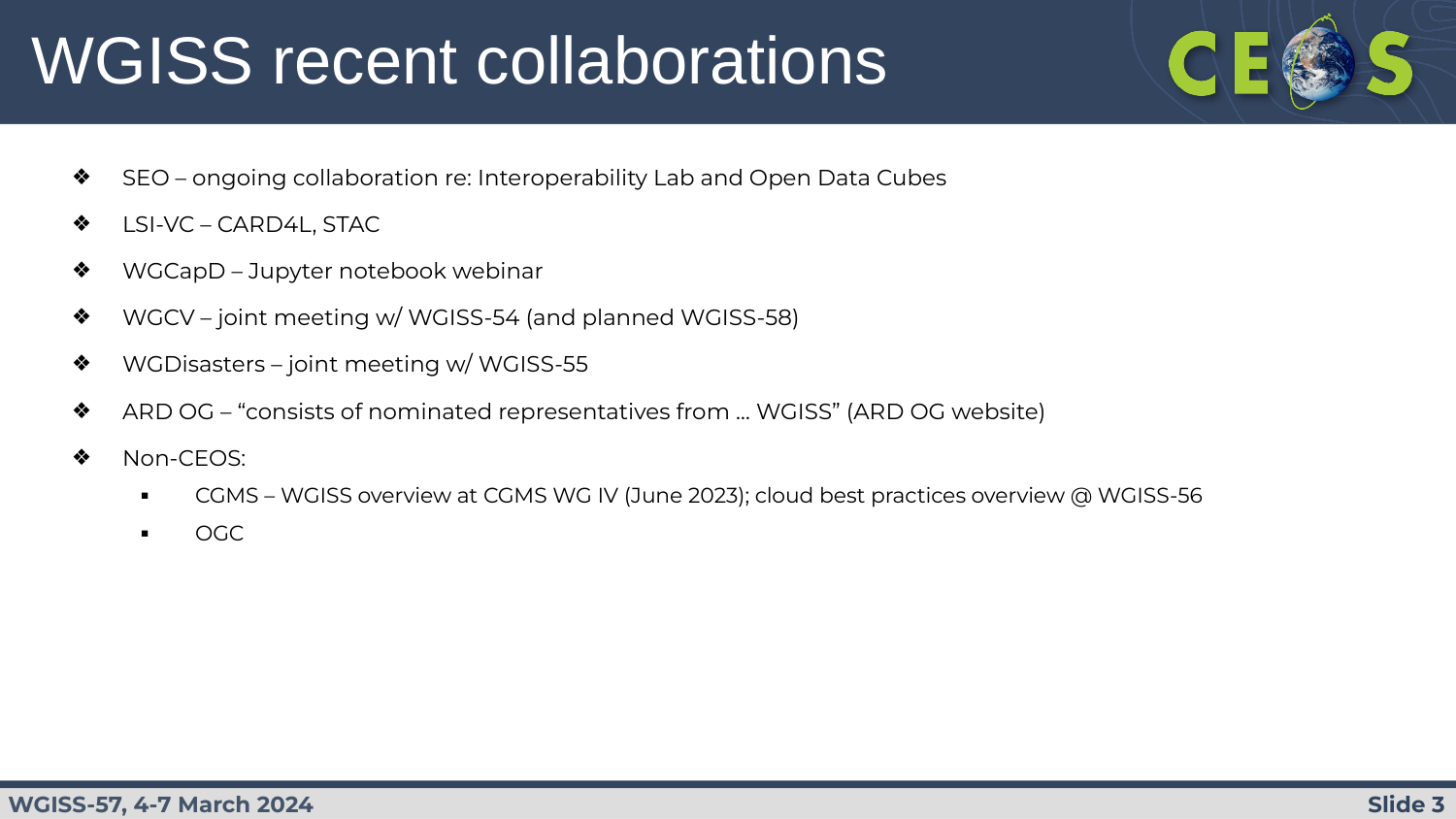

# WGISS recent collaborations
SEO – ongoing collaboration re: Interoperability Lab and Open Data Cubes
LSI-VC – CARD4L, STAC
WGCapD – Jupyter notebook webinar
WGCV – joint meeting w/ WGISS-54 (and planned WGISS-58)
WGDisasters – joint meeting w/ WGISS-55
ARD OG – “consists of nominated representatives from … WGISS” (ARD OG website)
Non-CEOS:
CGMS – WGISS overview at CGMS WG IV (June 2023); cloud best practices overview @ WGISS-56
OGC